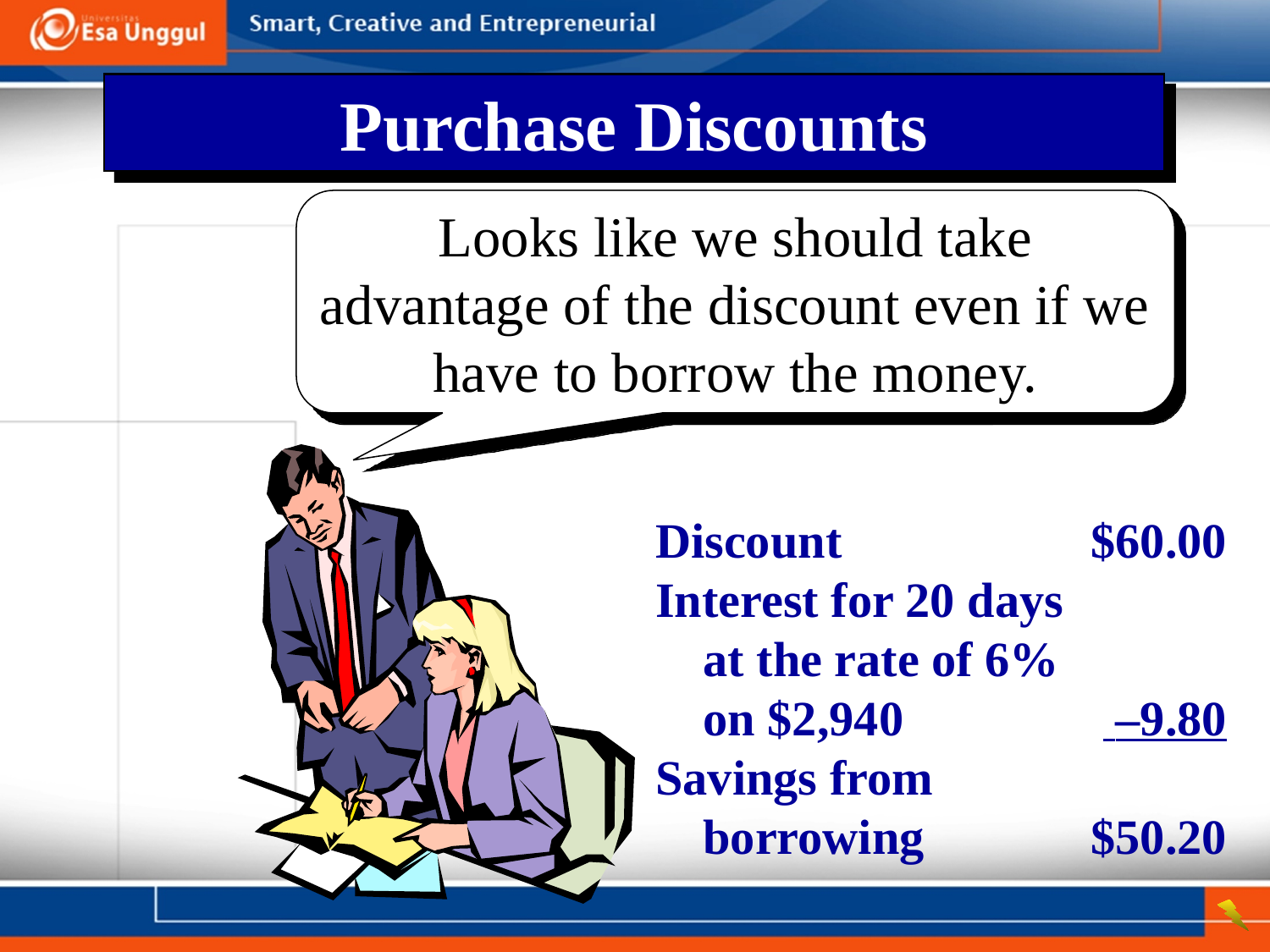

Purchase Discounts
Looks like we should take advantage of the discount even if we have to borrow the money.

Discount	$60.00
Interest for 20 days		at the rate of 6%		on $2,940	 –9.80
Savings from 		borrowing	$50.20